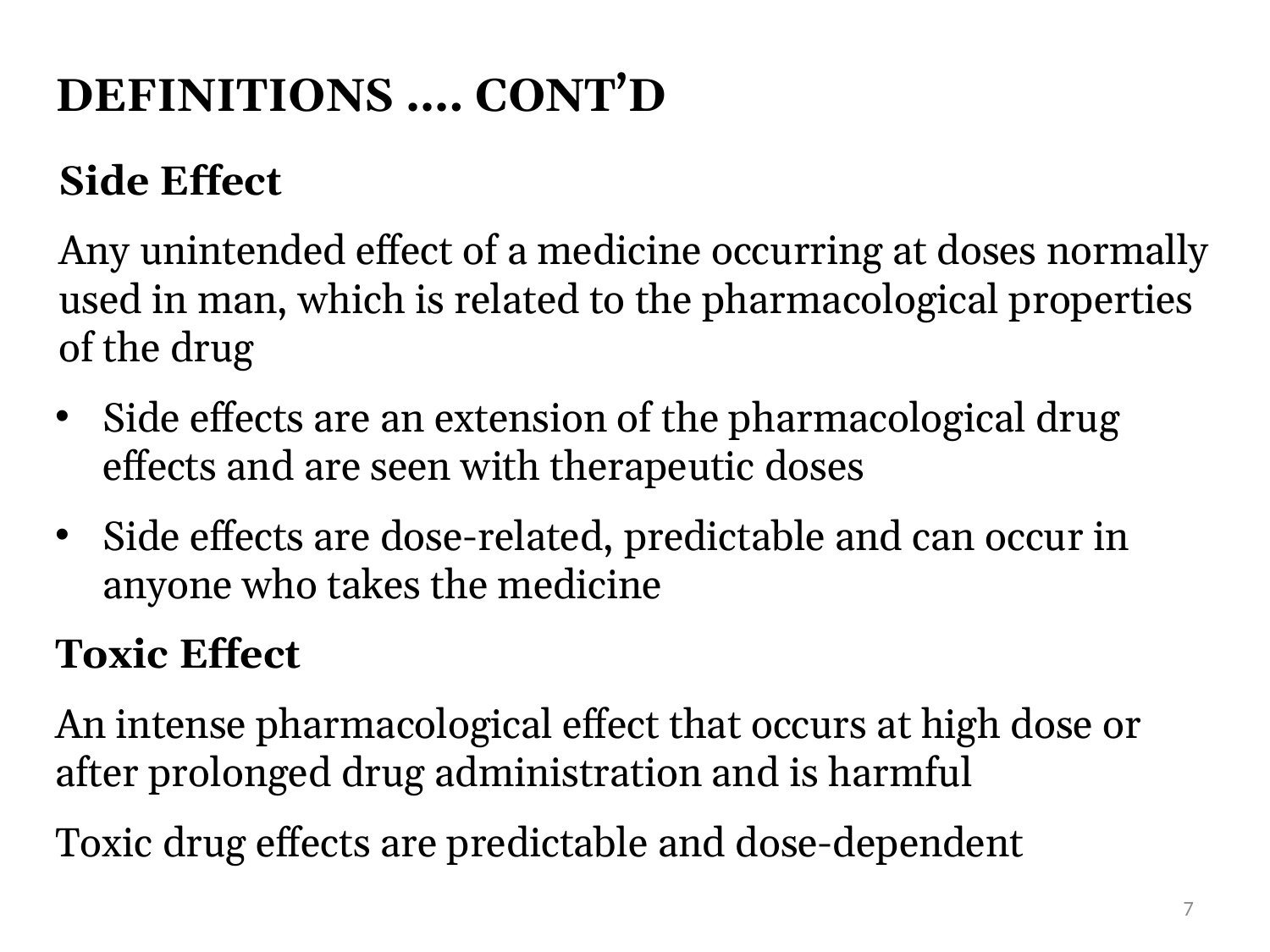

# DEFINITIONS …. CONT’D
Side Effect
Any unintended effect of a medicine occurring at doses normally used in man, which is related to the pharmacological properties of the drug
Side effects are an extension of the pharmacological drug effects and are seen with therapeutic doses
Side effects are dose-related, predictable and can occur in anyone who takes the medicine
Toxic Effect
An intense pharmacological effect that occurs at high dose or after prolonged drug administration and is harmful
Toxic drug effects are predictable and dose-dependent

7